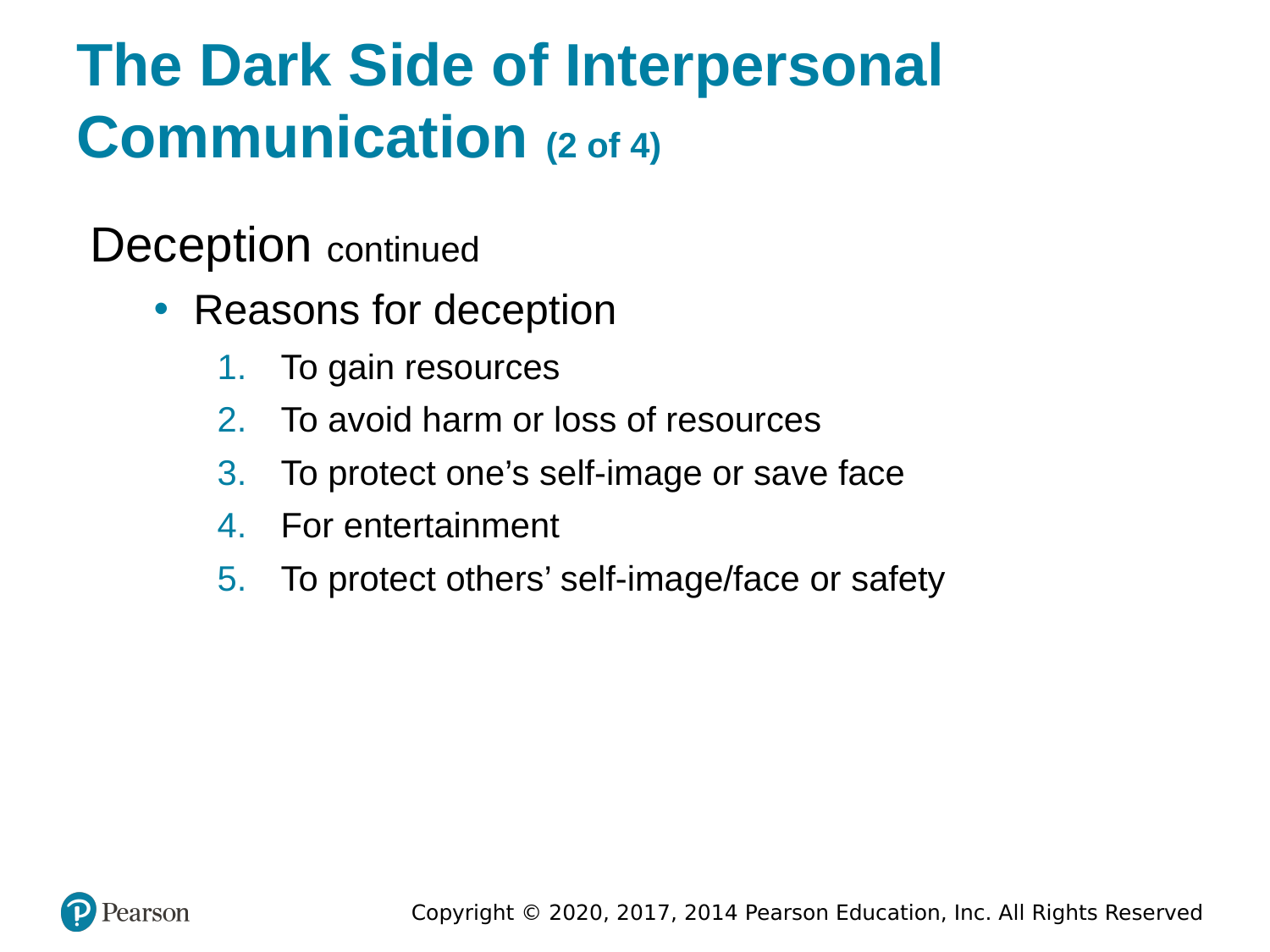

# The Dark Side of Interpersonal Communication (2 of 4)
Deception continued
Reasons for deception
To gain resources
To avoid harm or loss of resources
To protect one’s self-image or save face
For entertainment
To protect others’ self-image/face or safety